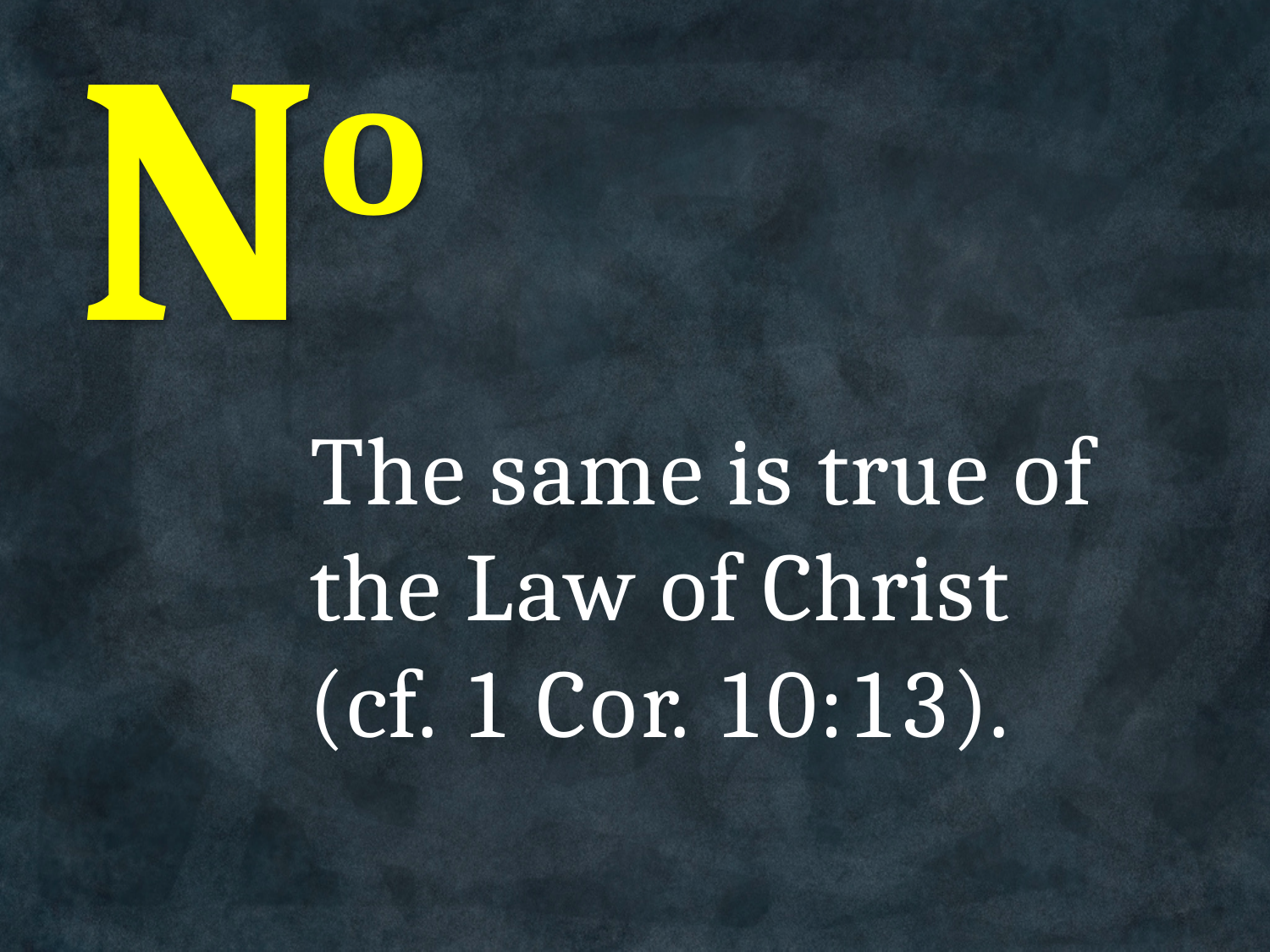

# No
The same is true of the Law of Christ (cf. 1 Cor. 10:13).